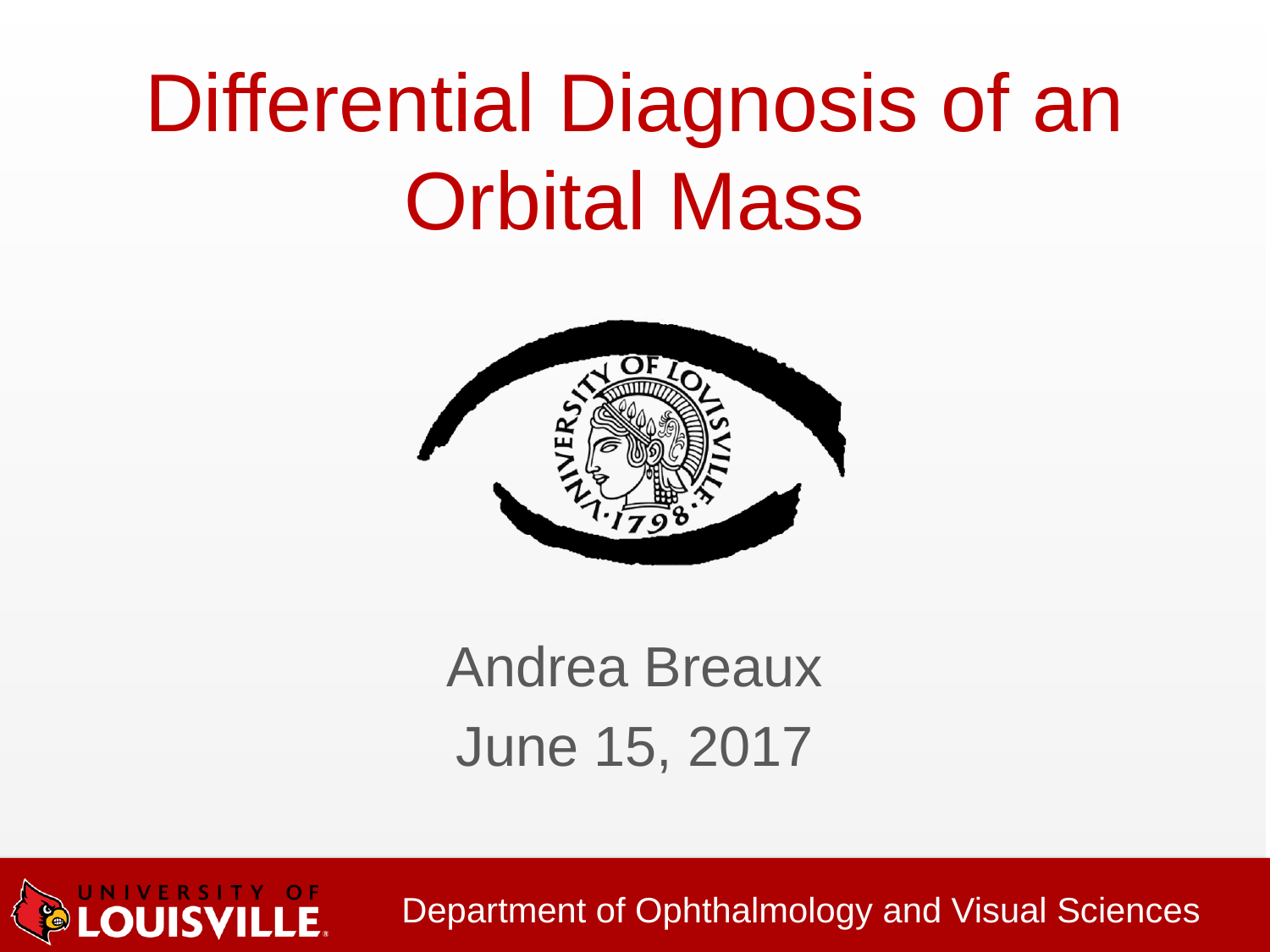

# Differential Diagnosis of an Orbital Mass

Andrea Breaux
June 15, 2017